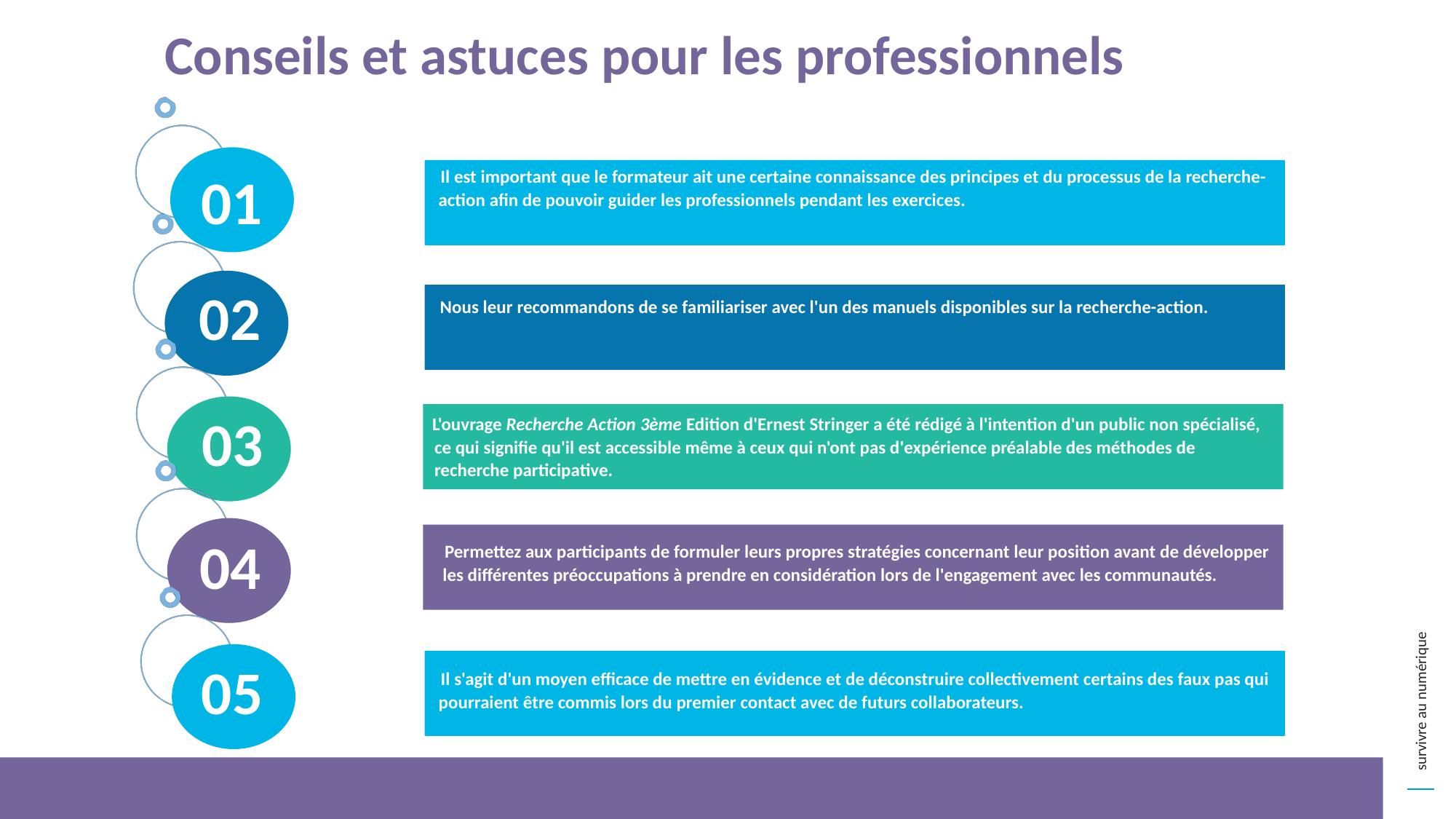

Conseils et astuces pour les professionnels

       Il est important que le formateur ait une certaine connaissance des principes et du processus de la recherche-action afin de pouvoir guider les professionnels pendant les exercices.
01
02
Nous leur recommandons de se familiariser avec l'un des manuels disponibles sur la recherche-action.
      L'ouvrage Recherche Action 3ème Edition d'Ernest Stringer a été rédigé à l'intention d'un public non spécialisé, ce qui signifie qu'il est accessible même à ceux qui n'ont pas d'expérience préalable des méthodes de recherche participative.
03
       Permettez aux participants de formuler leurs propres stratégies concernant leur position avant de développer les différentes préoccupations à prendre en considération lors de l'engagement avec les communautés.
04
05
       Il s'agit d'un moyen efficace de mettre en évidence et de déconstruire collectivement certains des faux pas qui pourraient être commis lors du premier contact avec de futurs collaborateurs.